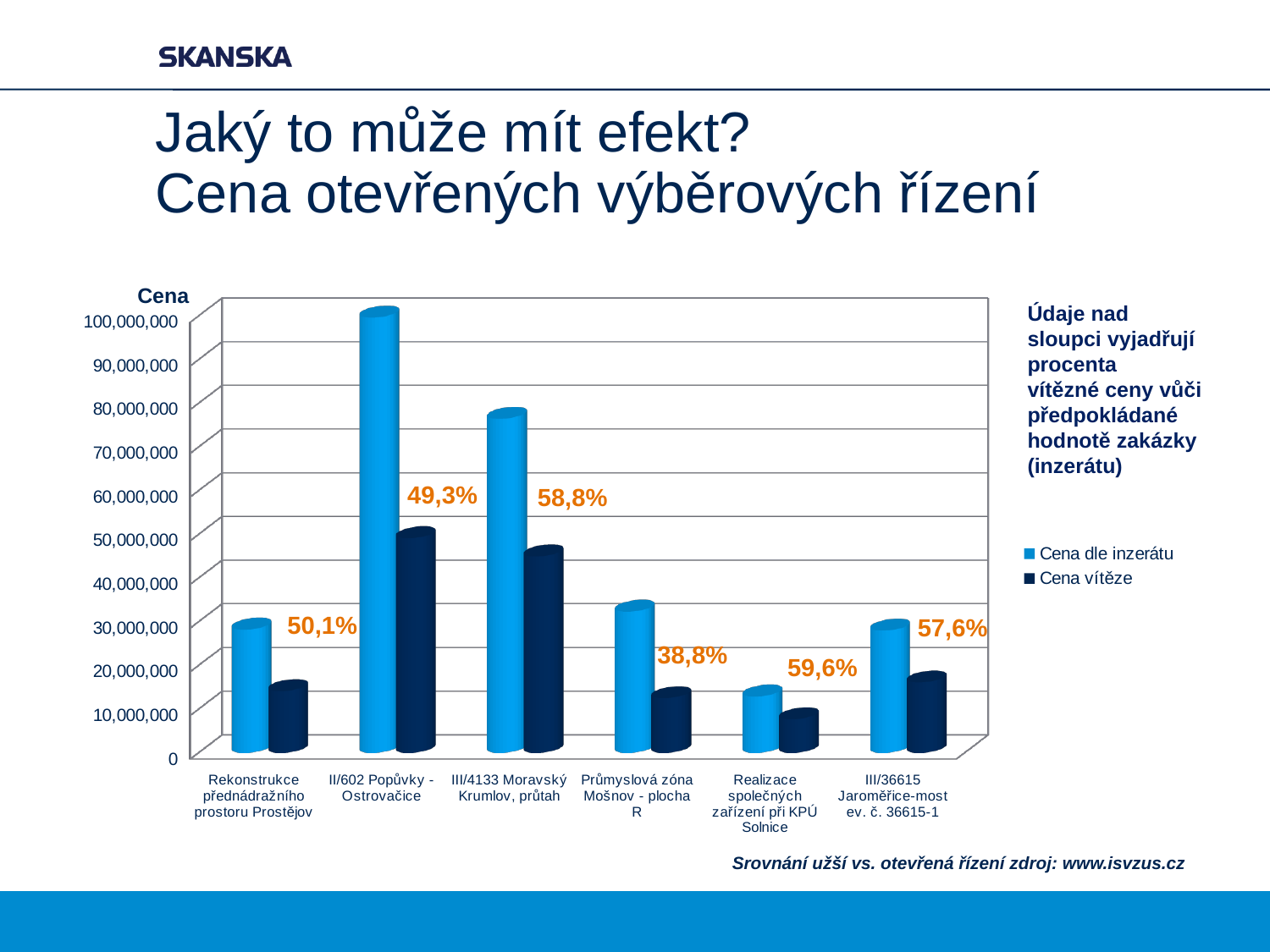

# Jaký to může mít efekt? Cena otevřených výběrových řízení
Cena

[unsupported chart]

Údaje nad sloupci vyjadřují  procenta
vítězné ceny vůči předpokládané hodnotě zakázky (inzerátu)
49,3%
58,8%
50,1%
57,6%
38,8%
59,6%
Srovnání užší vs. otevřená řízení zdroj: www.isvzus.cz